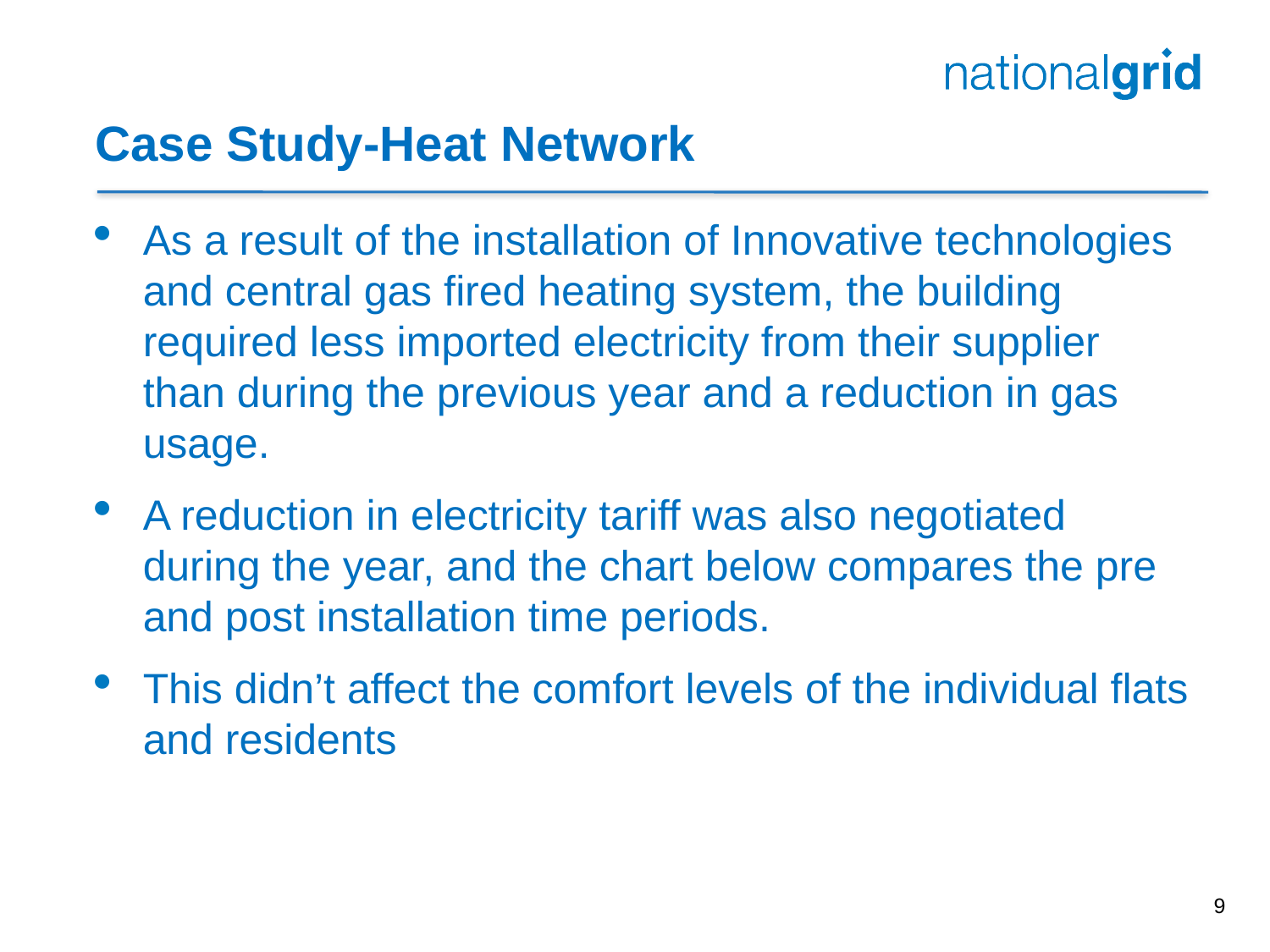

# Case Study-Heat Network
As a result of the installation of Innovative technologies and central gas fired heating system, the building required less imported electricity from their supplier than during the previous year and a reduction in gas usage.
A reduction in electricity tariff was also negotiated during the year, and the chart below compares the pre and post installation time periods.
This didn’t affect the comfort levels of the individual flats and residents

9